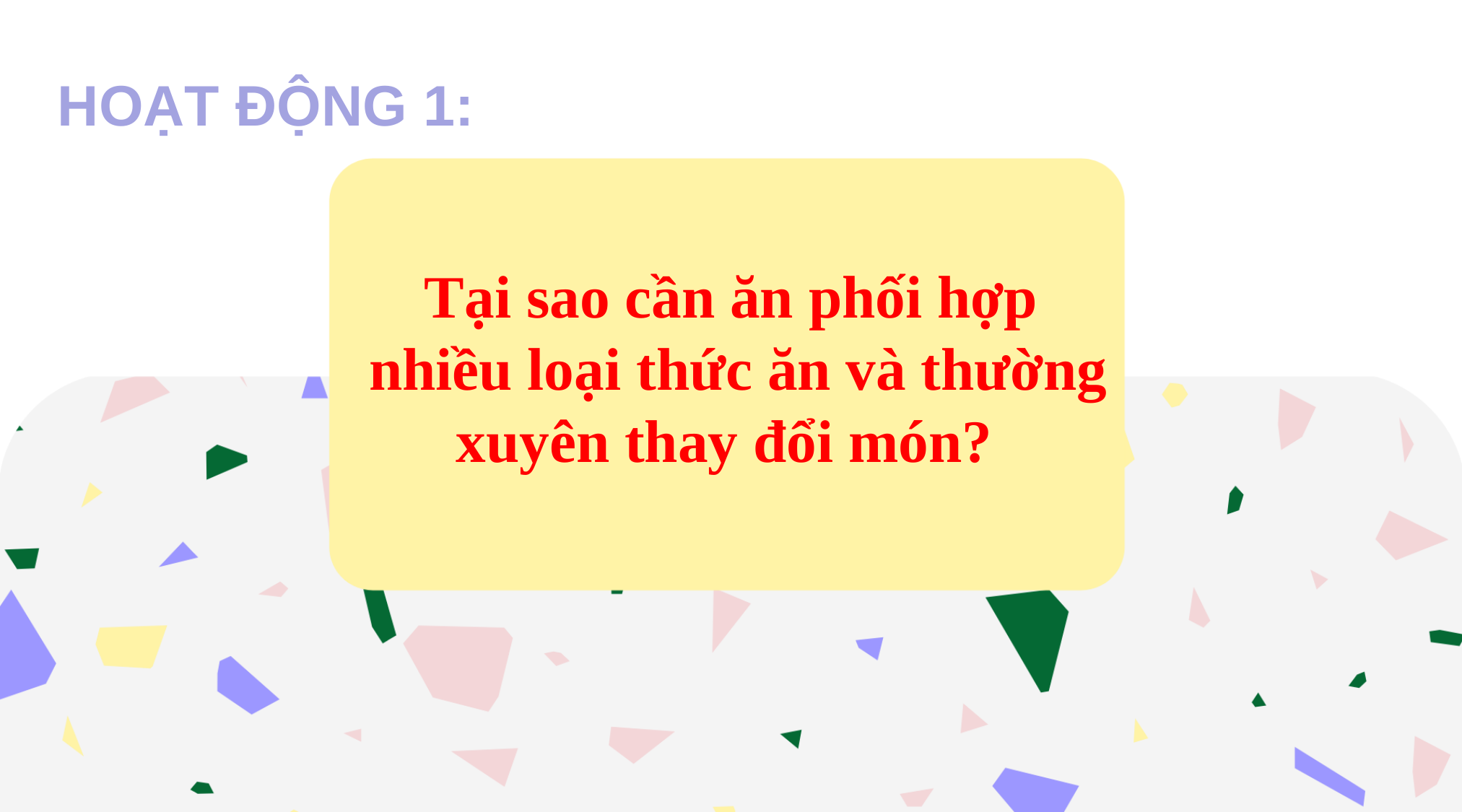

HOẠT ĐỘNG 1:
Tại sao cần ăn phối hợp
 nhiều loại thức ăn và thường xuyên thay đổi món?